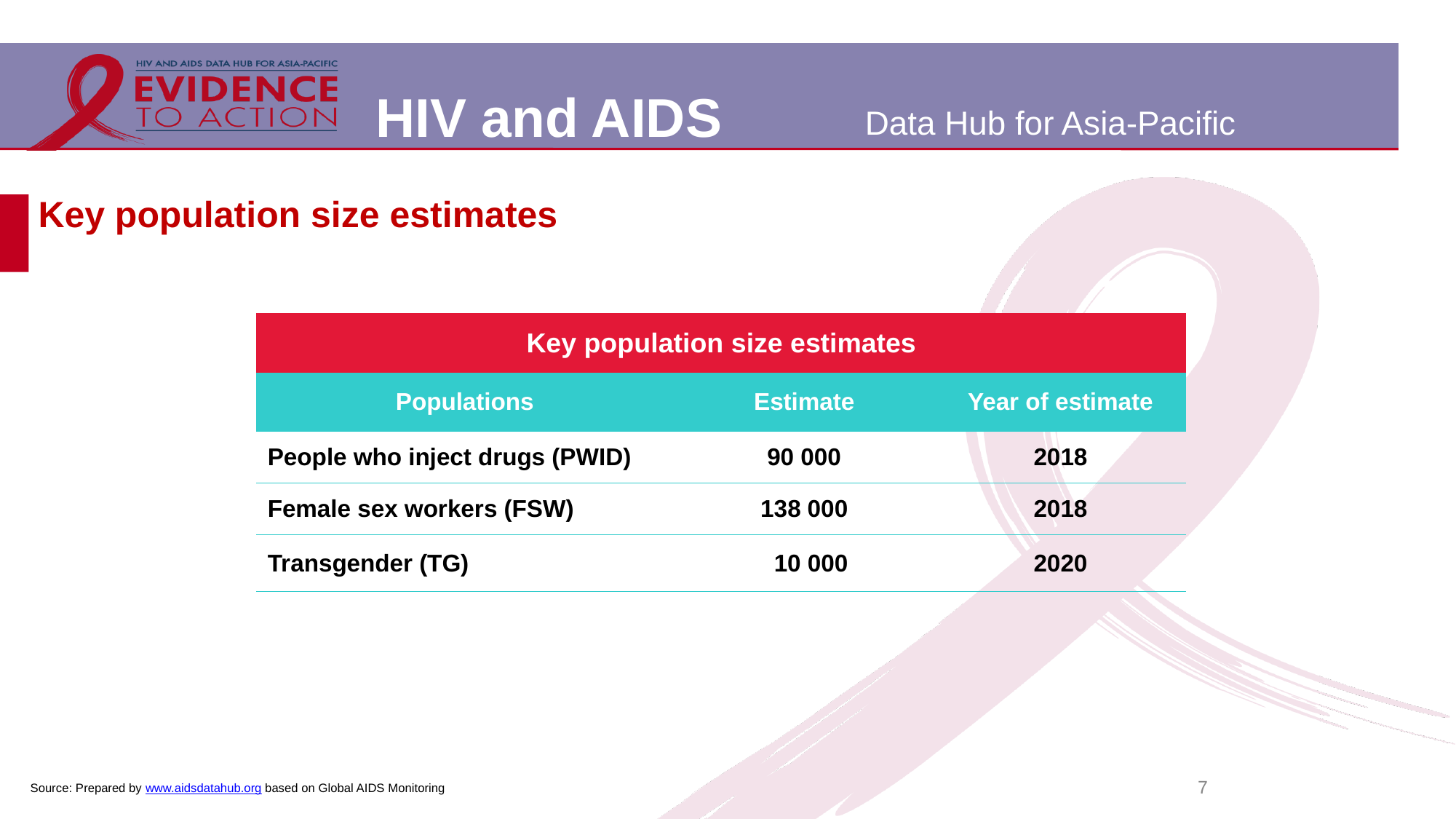

# Key population size estimates
| Key population size estimates |  |  |
| --- | --- | --- |
| Populations | Estimate | Year of estimate |
| People who inject drugs (PWID) | 90 000 | 2018 |
| Female sex workers (FSW) | 138 000 | 2018 |
| Transgender (TG) | 10 000 | 2020 |
7
Source: Prepared by www.aidsdatahub.org based on Global AIDS Monitoring